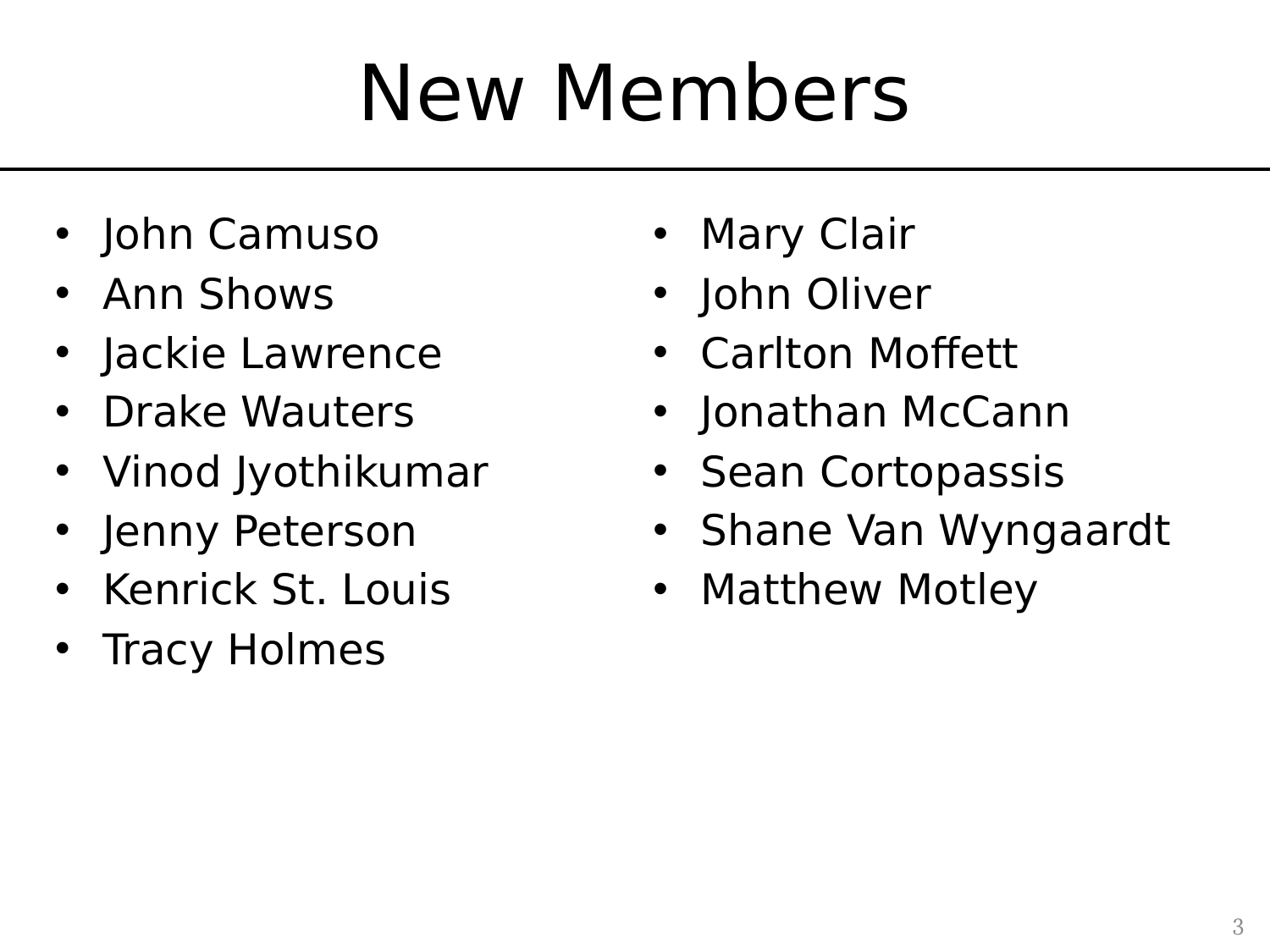

# New Members
John Camuso
Ann Shows
Jackie Lawrence
Drake Wauters
Vinod Jyothikumar
Jenny Peterson
Kenrick St. Louis
Tracy Holmes

Mary Clair
John Oliver
Carlton Moffett
Jonathan McCann
Sean Cortopassis
Shane Van Wyngaardt
Matthew Motley

3